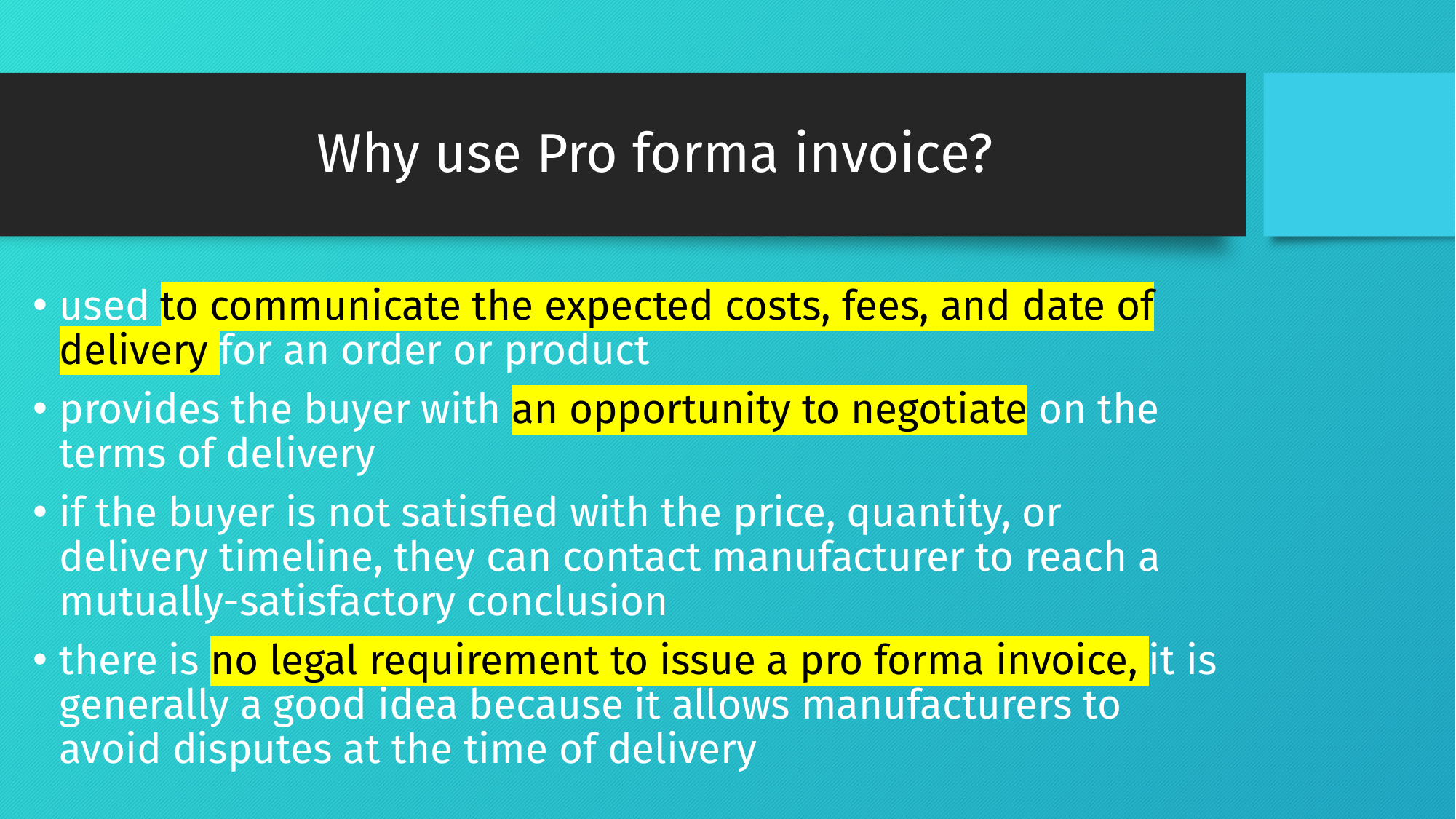

# Why use Pro forma invoice?
used to communicate the expected costs, fees, and date of delivery for an order or product
provides the buyer with an opportunity to negotiate on the terms of delivery
if the buyer is not satisfied with the price, quantity, or delivery timeline, they can contact manufacturer to reach a mutually-satisfactory conclusion
there is no legal requirement to issue a pro forma invoice, it is generally a good idea because it allows manufacturers to avoid disputes at the time of delivery